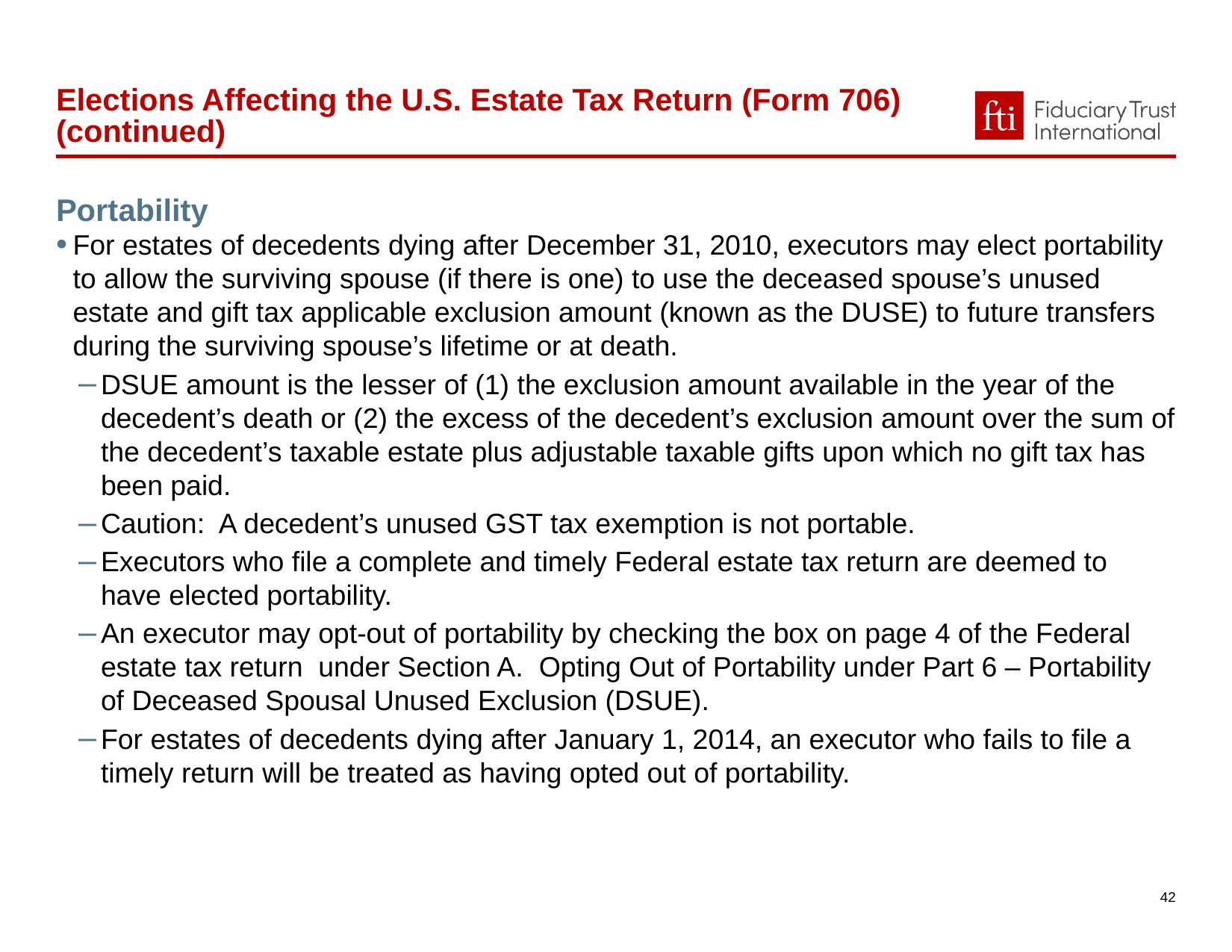

Elections Affecting the U.S. Estate Tax Return (Form 706) (continued)
Portability
For estates of decedents dying after December 31, 2010, executors may elect portability to allow the surviving spouse (if there is one) to use the deceased spouse’s unused estate and gift tax applicable exclusion amount (known as the DUSE) to future transfers during the surviving spouse’s lifetime or at death.
DSUE amount is the lesser of (1) the exclusion amount available in the year of the decedent’s death or (2) the excess of the decedent’s exclusion amount over the sum of the decedent’s taxable estate plus adjustable taxable gifts upon which no gift tax has been paid.
Caution:  A decedent’s unused GST tax exemption is not portable.
Executors who file a complete and timely Federal estate tax return are deemed to have elected portability.
An executor may opt-out of portability by checking the box on page 4 of the Federal estate tax return  under Section A.  Opting Out of Portability under Part 6 – Portability of Deceased Spousal Unused Exclusion (DSUE).
For estates of decedents dying after January 1, 2014, an executor who fails to file a timely return will be treated as having opted out of portability.